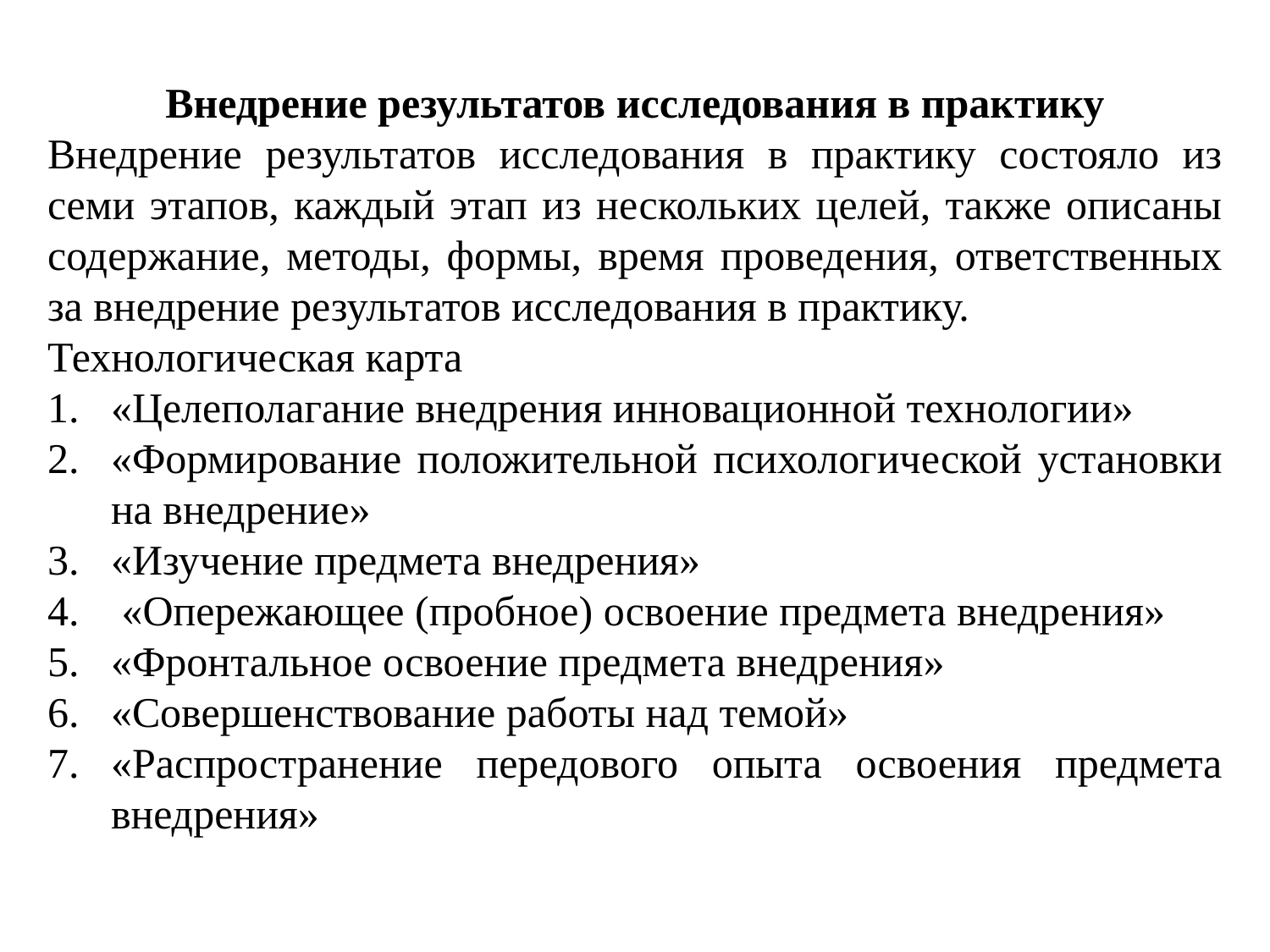

Внедрение результатов исследования в практику
Внедрение результатов исследования в практику состояло из семи этапов, каждый этап из нескольких целей, также описаны содержание, методы, формы, время проведения, ответственных за внедрение результатов исследования в практику.
Технологическая карта
«Целеполагание внедрения инновационной технологии»
«Формирование положительной психологической установки на внедрение»
«Изучение предмета внедрения»
 «Опережающее (пробное) освоение предмета внедрения»
«Фронтальное освоение предмета внедрения»
«Совершенствование работы над темой»
«Распространение передового опыта освоения предмета внедрения»